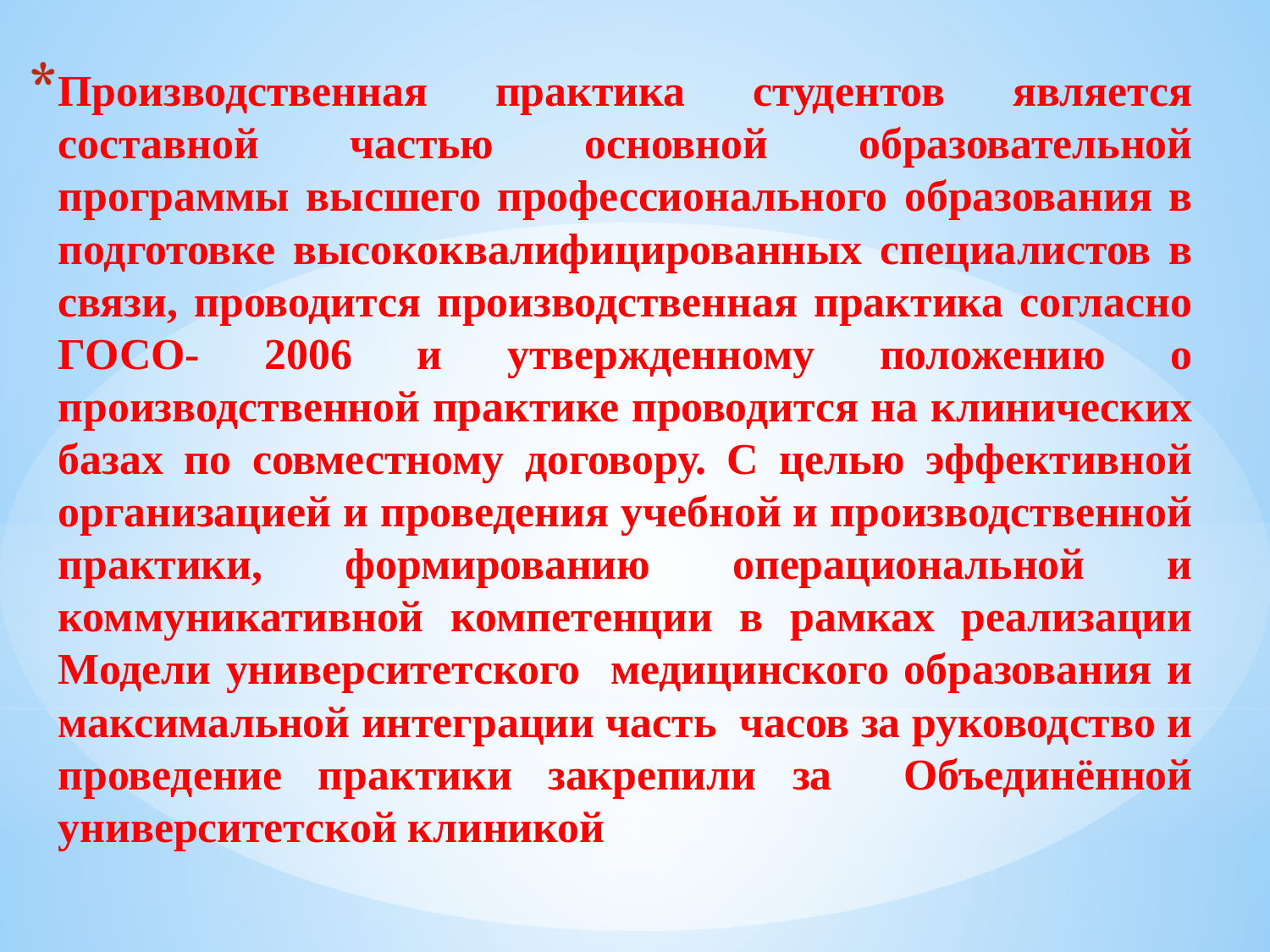

Производственная практика студентов является составной частью основной образовательной программы высшего профессионального образования в подготовке высококвалифицированных специалистов в связи, проводится производственная практика согласно ГОСО- 2006 и утвержденному положению о производственной практике проводится на клинических базах по совместному договору. С целью эффективной организацией и проведения учебной и производственной практики, формированию операциональной и коммуникативной компетенции в рамках реализации Модели университетского  медицинского образования и максимальной интеграции часть  часов за руководство и проведение практики закрепили за  Объединённой университетской клиникой